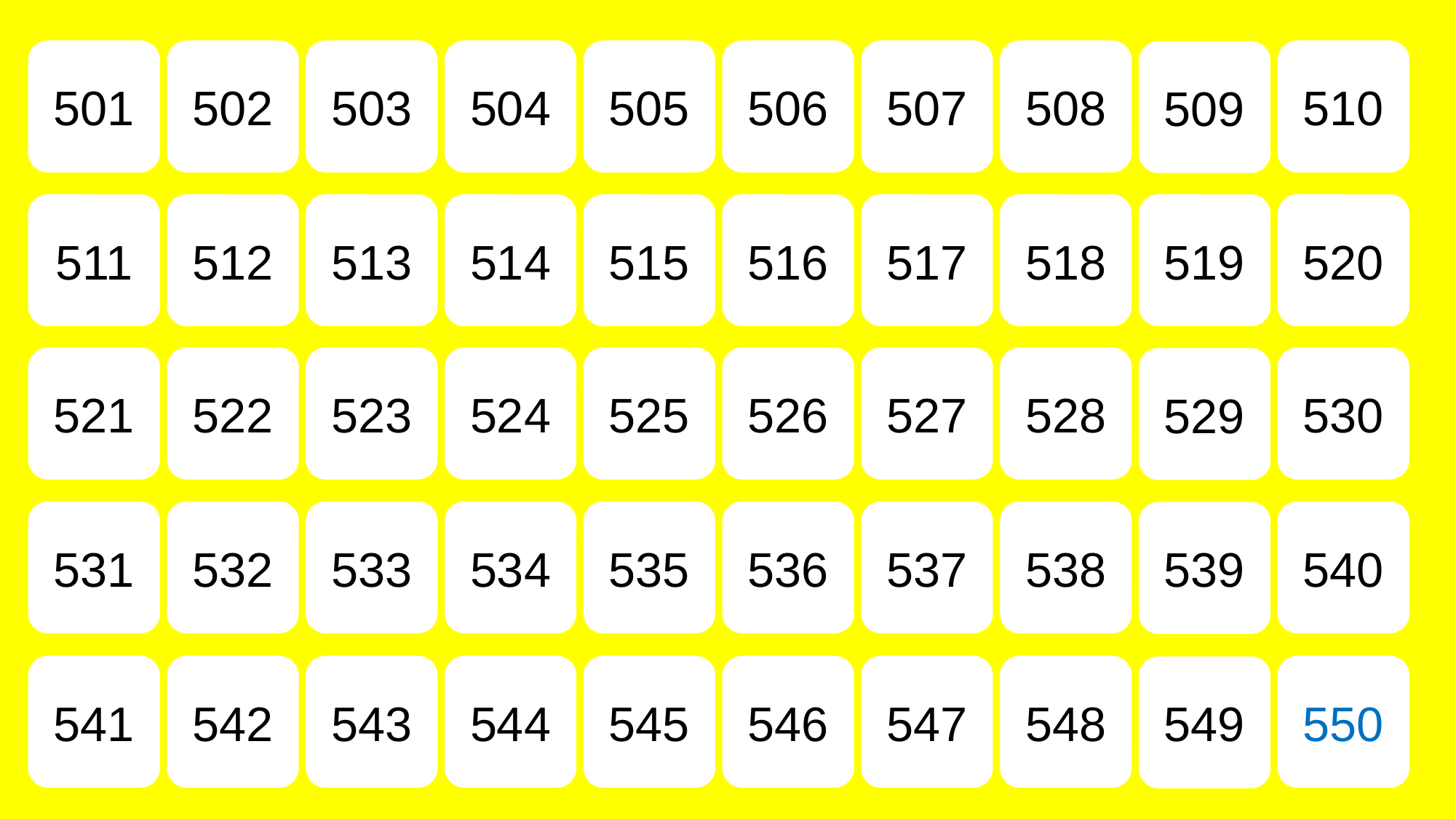

501
502
503
504
505
506
507
508
510
509
511
512
513
514
515
516
517
518
519
520
521
522
523
524
525
526
527
528
530
529
531
532
533
534
535
536
537
538
540
539
541
542
543
544
545
546
547
548
550
549